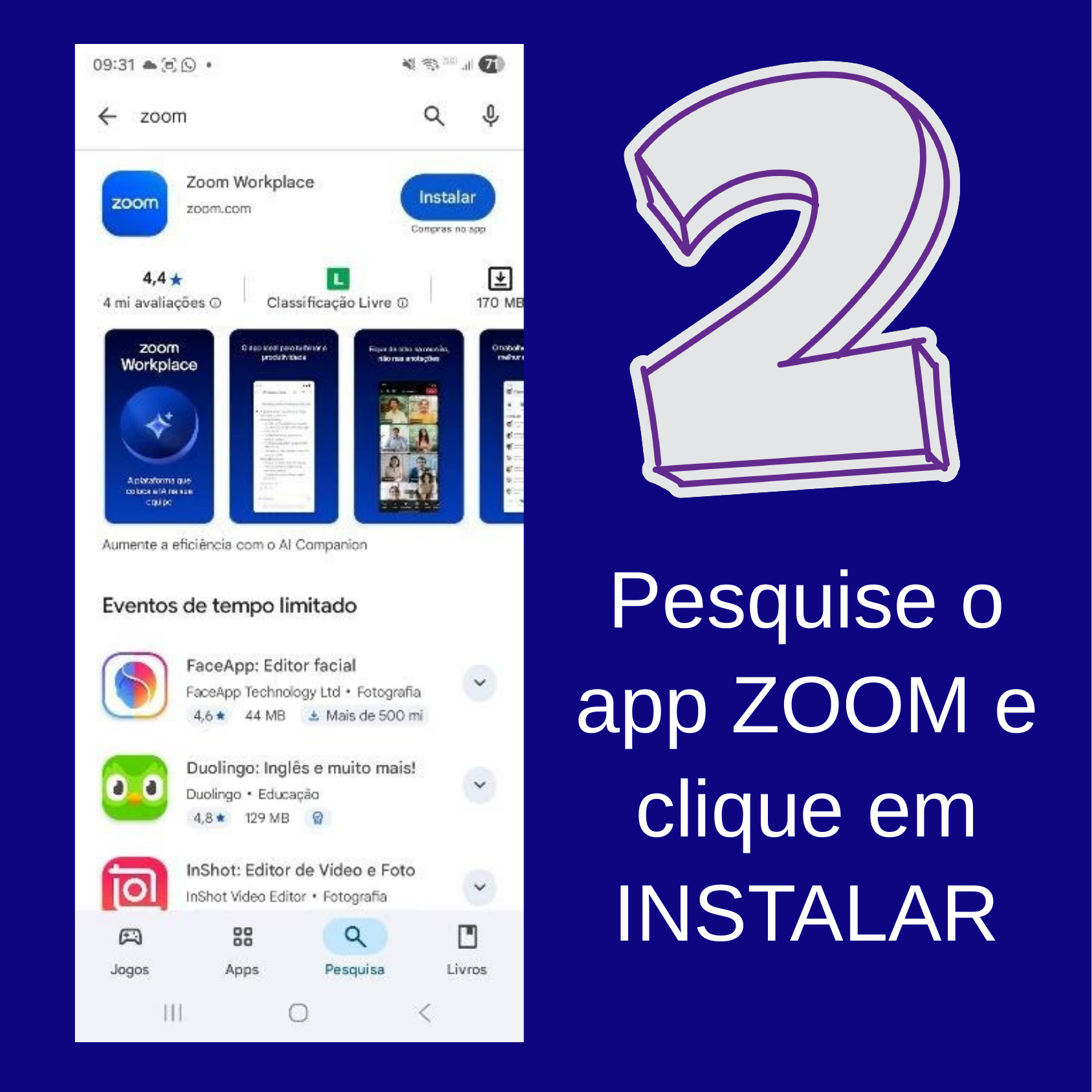

Pesquise o app ZOOM e clique em INSTALAR